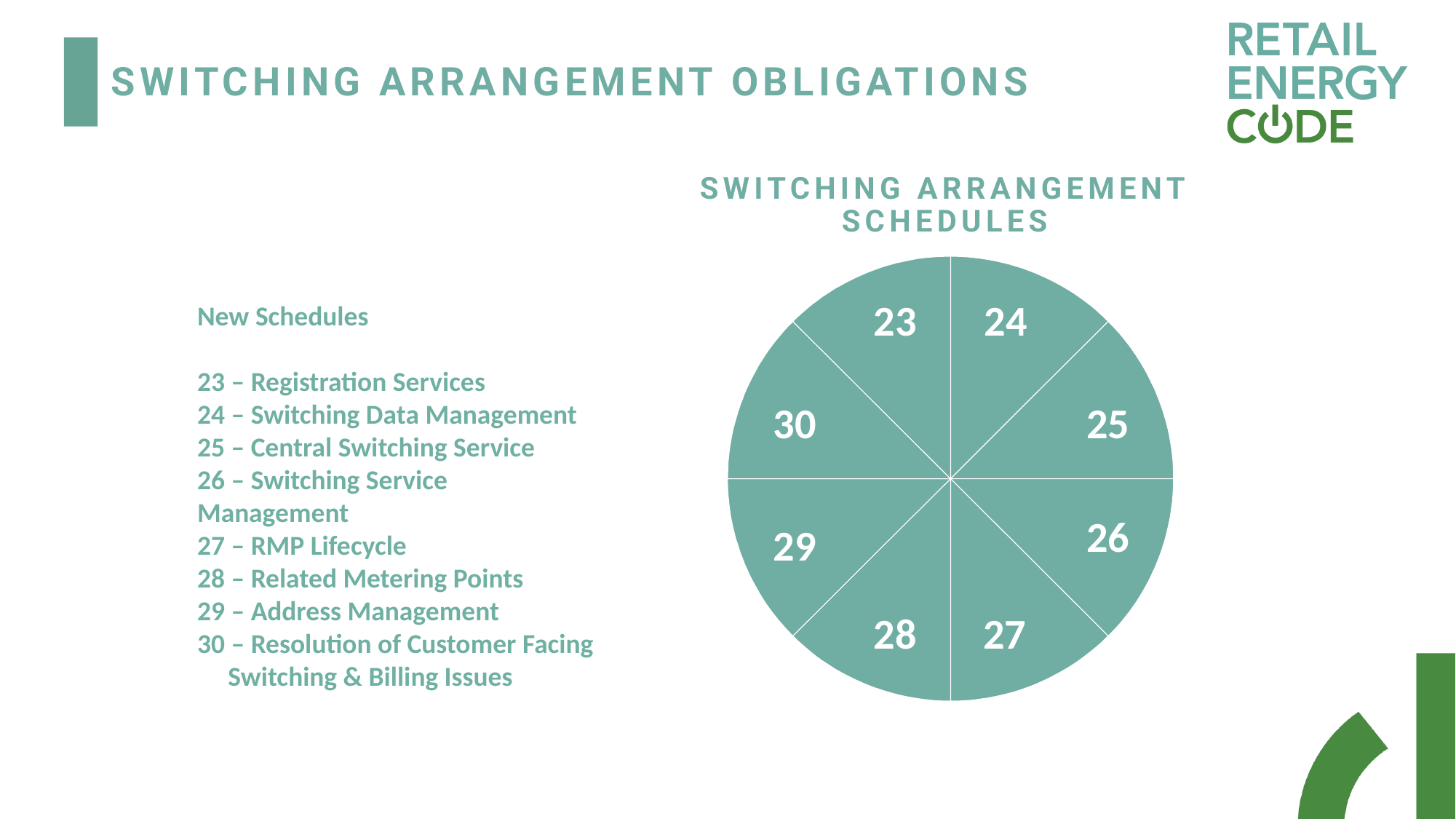

# Switching Arrangement Obligations
Switching arrangement schedules

23
24

30
25

26
29
28
27
New Schedules

23 – Registration Services
24 – Switching Data Management
25 – Central Switching Service
26 – Switching Service Management
27 – RMP Lifecycle
28 – Related Metering Points
29 – Address Management
30 – Resolution of Customer Facing       Switching & Billing Issues